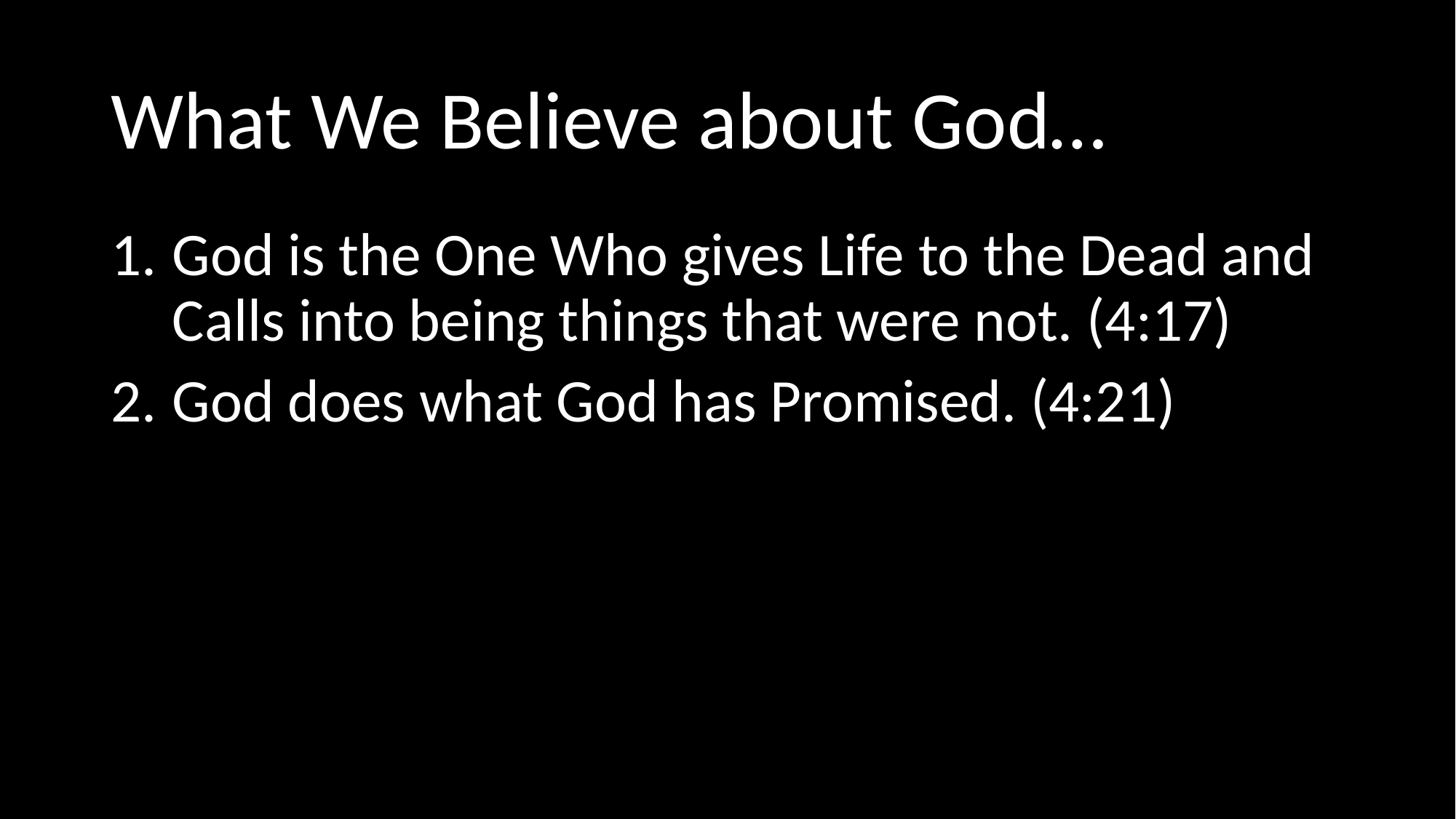

# What We Believe about God…
God is the One Who gives Life to the Dead and Calls into being things that were not. (4:17)
God does what God has Promised. (4:21)